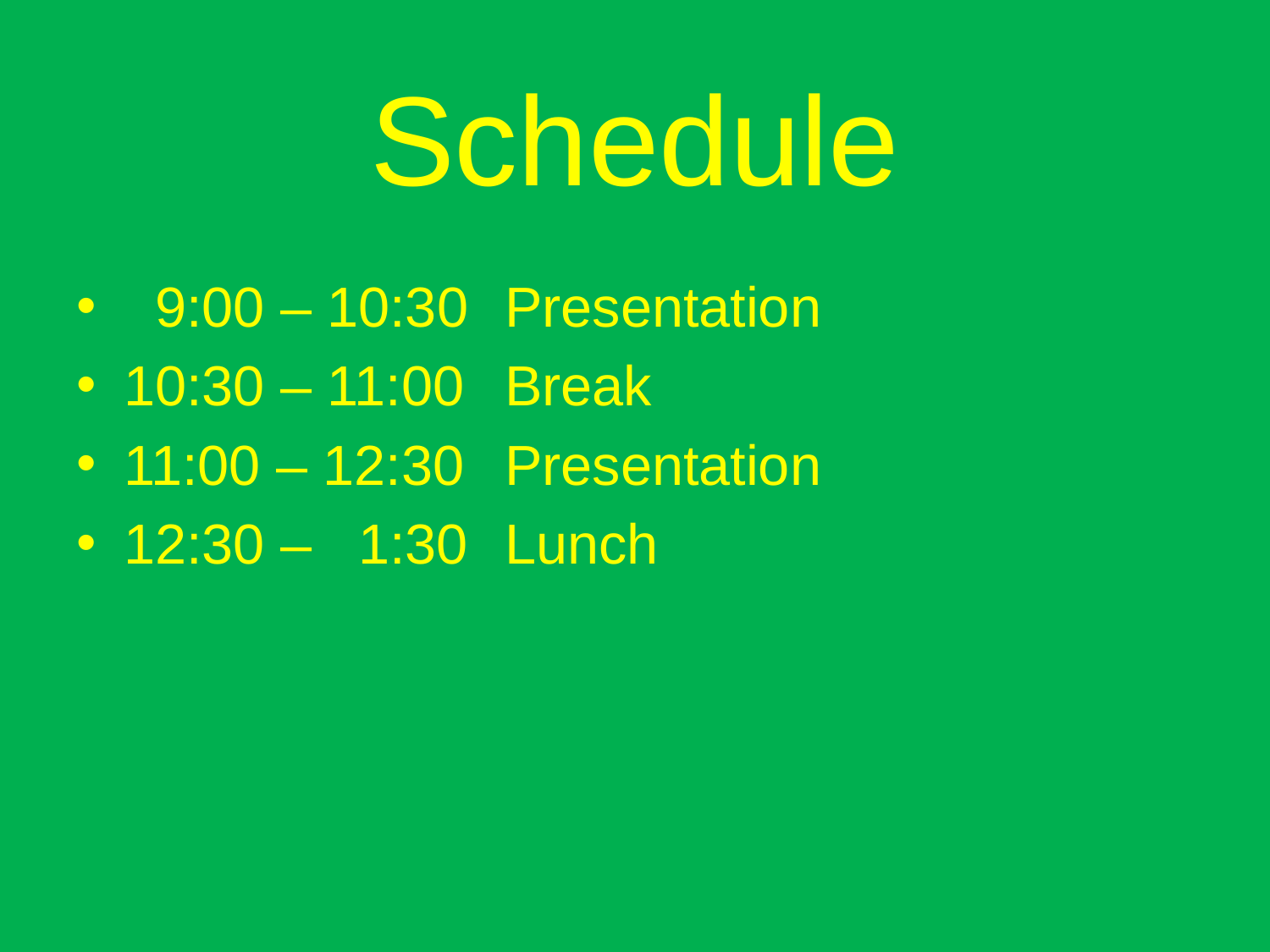

# Schedule
  9:00 – 10:30	Presentation
10:30 – 11:00	Break
11:00 – 12:30	Presentation
12:30 –   1:30	Lunch